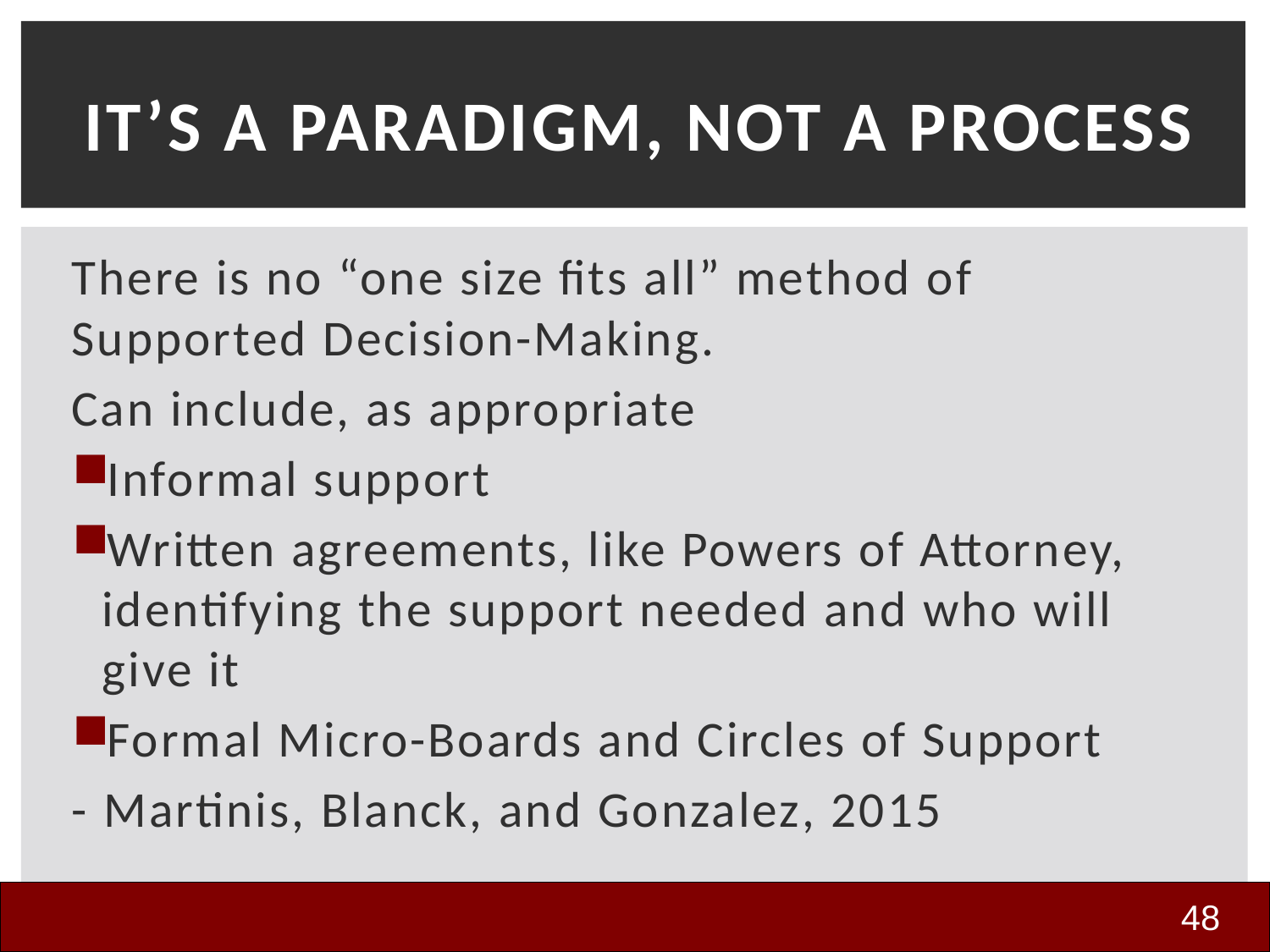

# It’s A Paradigm, Not A Process
There is no “one size fits all” method of Supported Decision-Making.
Can include, as appropriate
Informal support
Written agreements, like Powers of Attorney, identifying the support needed and who will give it
Formal Micro-Boards and Circles of Support
- Martinis, Blanck, and Gonzalez, 2015
48